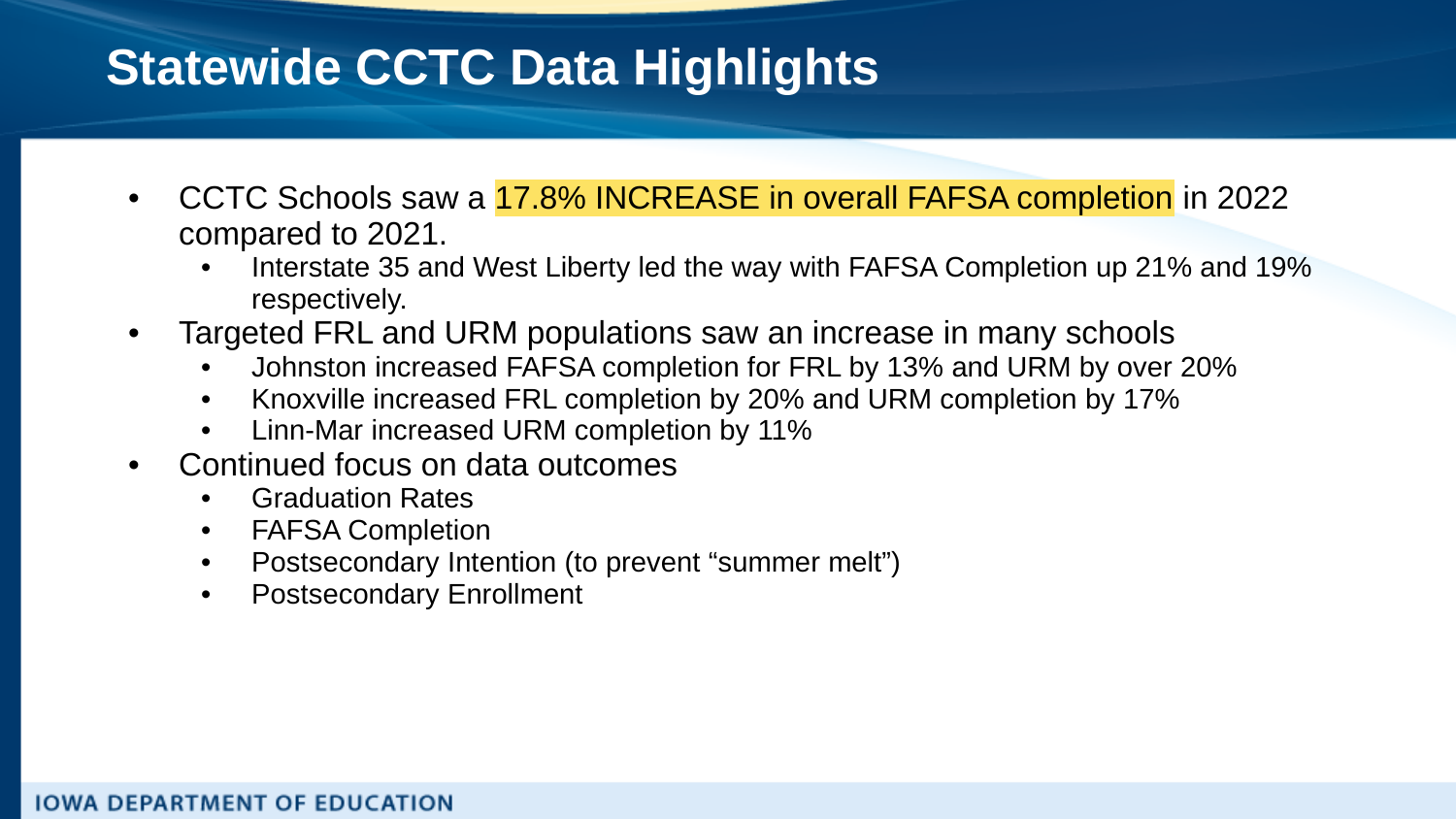

# Statewide CCTC Data Highlights
CCTC Schools saw a 17.8% INCREASE in overall FAFSA completion in 2022 compared to 2021.
Interstate 35 and West Liberty led the way with FAFSA Completion up 21% and 19% respectively.
Targeted FRL and URM populations saw an increase in many schools
Johnston increased FAFSA completion for FRL by 13% and URM by over 20%
Knoxville increased FRL completion by 20% and URM completion by 17%
Linn-Mar increased URM completion by 11%
Continued focus on data outcomes
Graduation Rates
FAFSA Completion
Postsecondary Intention (to prevent “summer melt”)
Postsecondary Enrollment